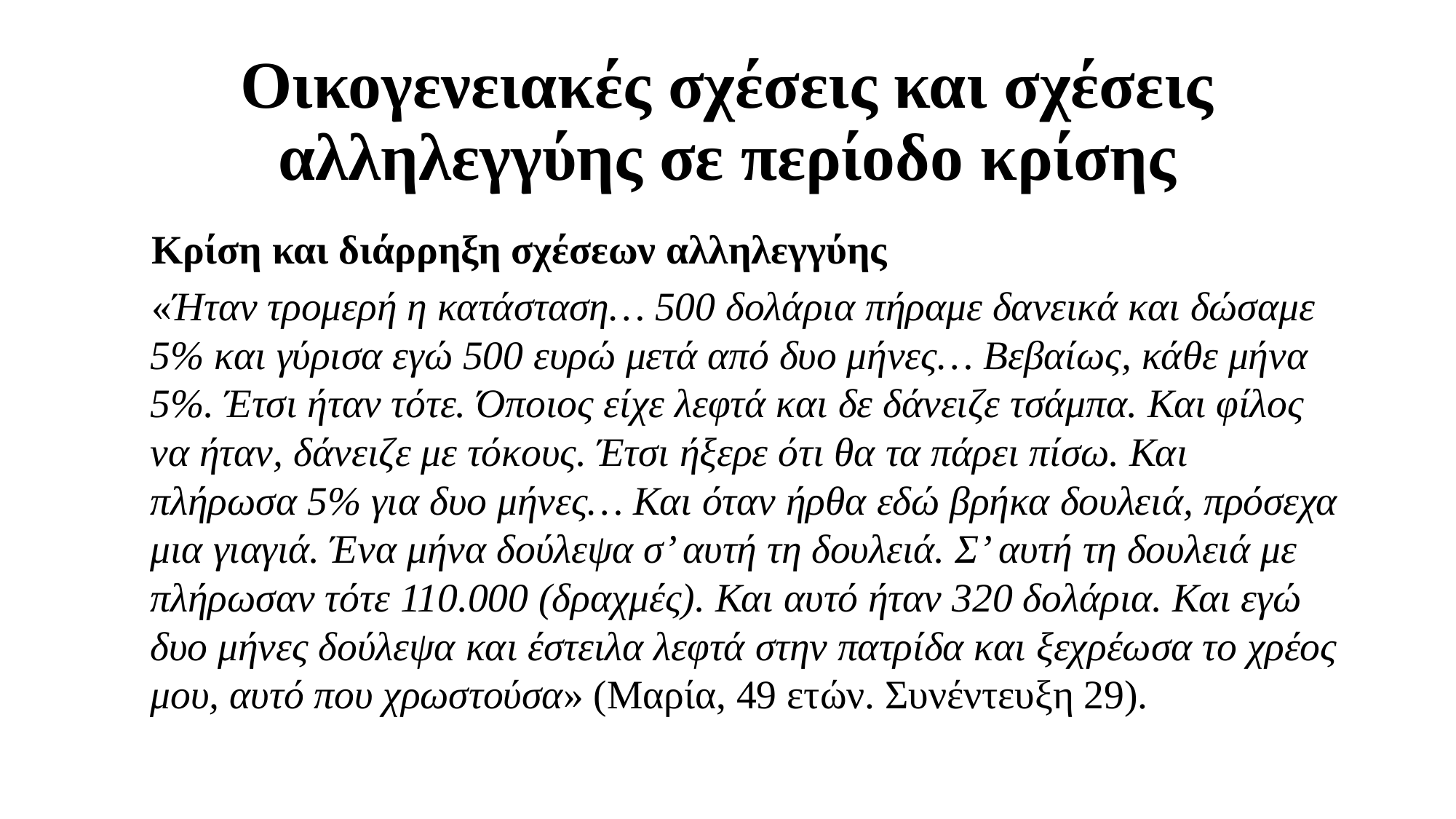

# Οικογενειακές σχέσεις και σχέσεις αλληλεγγύης σε περίοδο κρίσης
    Κρίση και διάρρηξη σχέσεων αλληλεγγύης
    «Ήταν τρομερή η κατάσταση… 500 δολάρια πήραμε δανεικά και δώσαμε 5% και γύρισα εγώ 500 ευρώ μετά από δυο μήνες… Βεβαίως, κάθε μήνα 5%. Έτσι ήταν τότε. Όποιος είχε λεφτά και δε δάνειζε τσάμπα. Και φίλος να ήταν, δάνειζε με τόκους. Έτσι ήξερε ότι θα τα πάρει πίσω. Και πλήρωσα 5% για δυο μήνες… Και όταν ήρθα εδώ βρήκα δουλειά, πρόσεχα μια γιαγιά. Ένα μήνα δούλεψα σ’ αυτή τη δουλειά. Σ’ αυτή τη δουλειά με πλήρωσαν τότε 110.000 (δραχμές). Και αυτό ήταν 320 δολάρια. Και εγώ δυο μήνες δούλεψα και έστειλα λεφτά στην πατρίδα και ξεχρέωσα το χρέος μου, αυτό που χρωστούσα» (Μαρία, 49 ετών. Συνέντευξη 29).